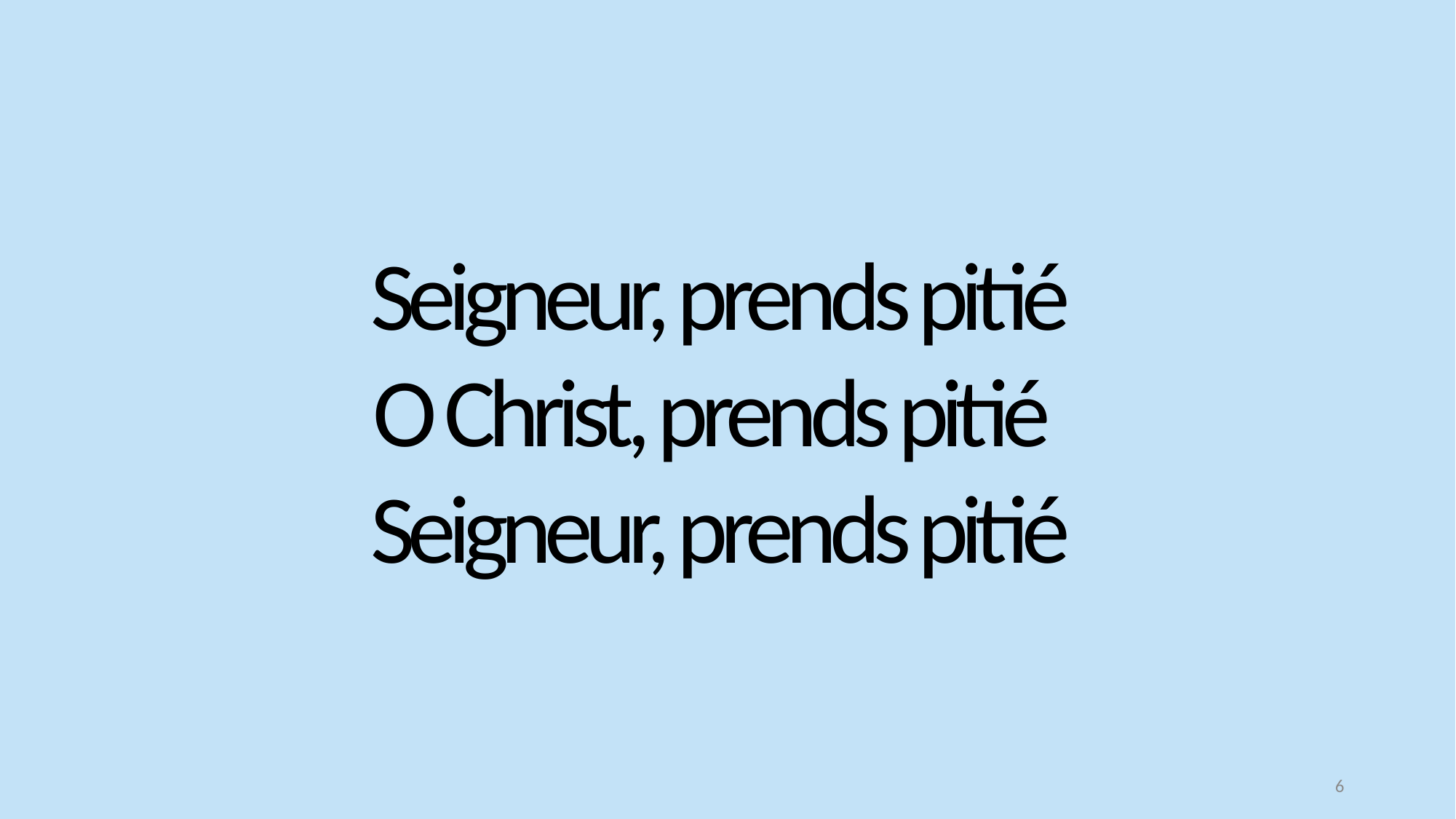

Seigneur, prends pitié
O Christ, prends pitié
Seigneur, prends pitié
6